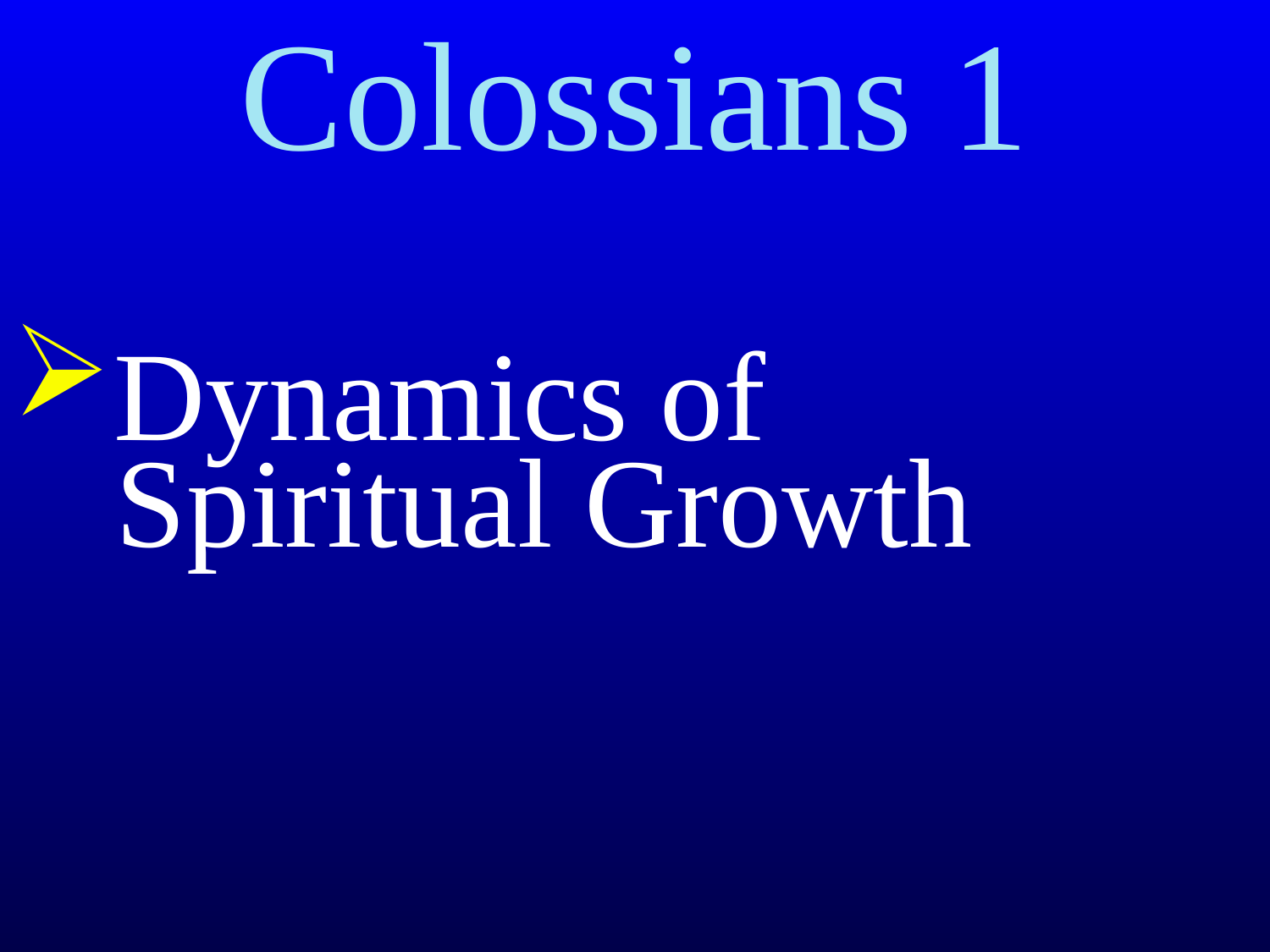

# Colossians 1
Dynamics of
  Spiritual Growth